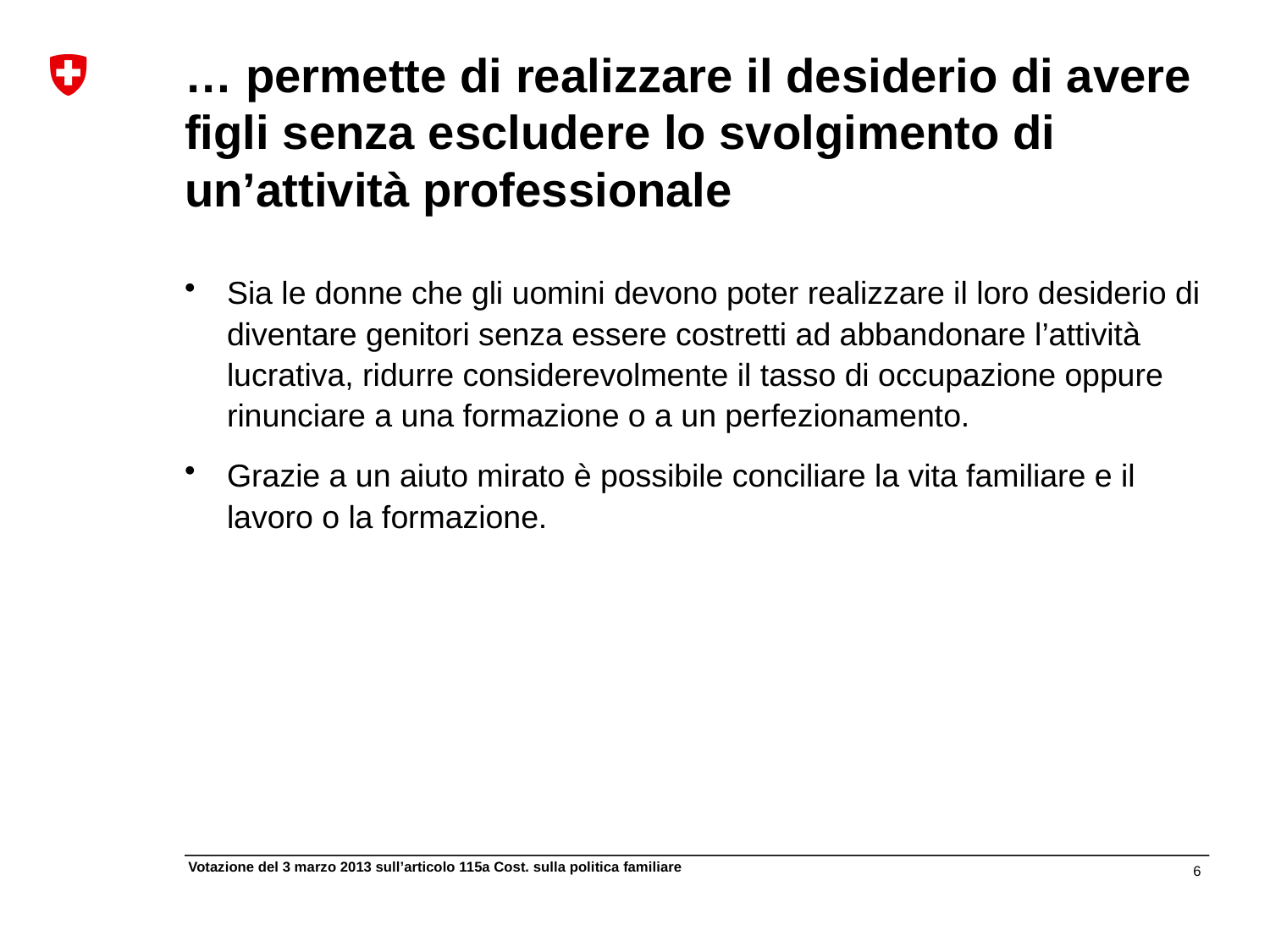

# … permette di realizzare il desiderio di avere figli senza escludere lo svolgimento di un’attività professionale
Sia le donne che gli uomini devono poter realizzare il loro desiderio di diventare genitori senza essere costretti ad abbandonare l’attività lucrativa, ridurre considerevolmente il tasso di occupazione oppure rinunciare a una formazione o a un perfezionamento.
Grazie a un aiuto mirato è possibile conciliare la vita familiare e il lavoro o la formazione.